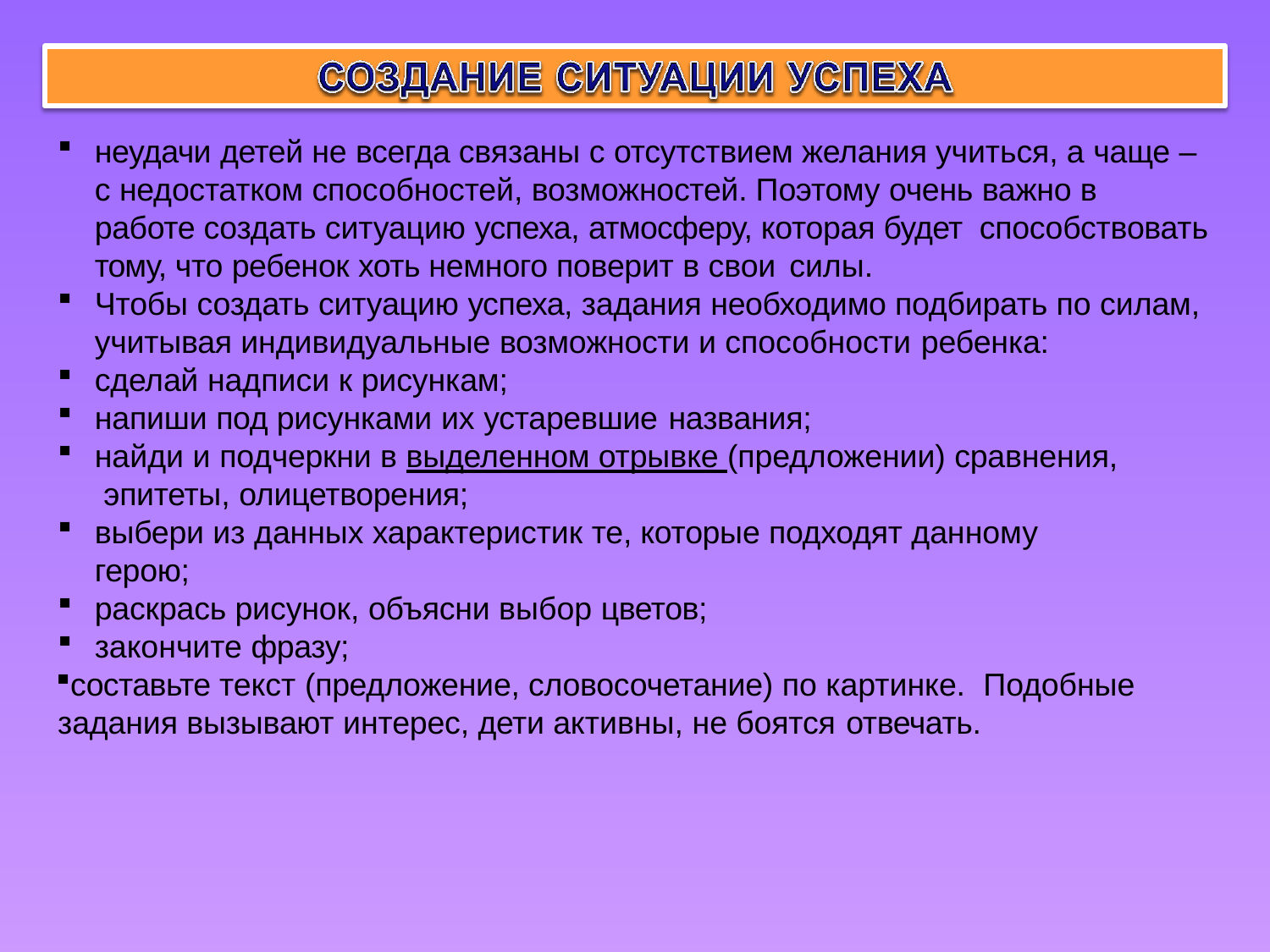

неудачи детей не всегда связаны с отсутствием желания учиться, а чаще –  с недостатком способностей, возможностей. Поэтому очень важно в  работе создать ситуацию успеха, атмосферу, которая будет  способствовать тому, что ребенок хоть немного поверит в свои силы.
Чтобы создать ситуацию успеха, задания необходимо подбирать по силам,  учитывая индивидуальные возможности и способности ребенка:
сделай надписи к рисункам;
напиши под рисунками их устаревшие названия;
найди и подчеркни в выделенном отрывке (предложении) сравнения,  эпитеты, олицетворения;
выбери из данных характеристик те, которые подходят данному герою;
раскрась рисунок, объясни выбор цветов;
закончите фразу;
составьте текст (предложение, словосочетание) по картинке.  Подобные задания вызывают интерес, дети активны, не боятся отвечать.